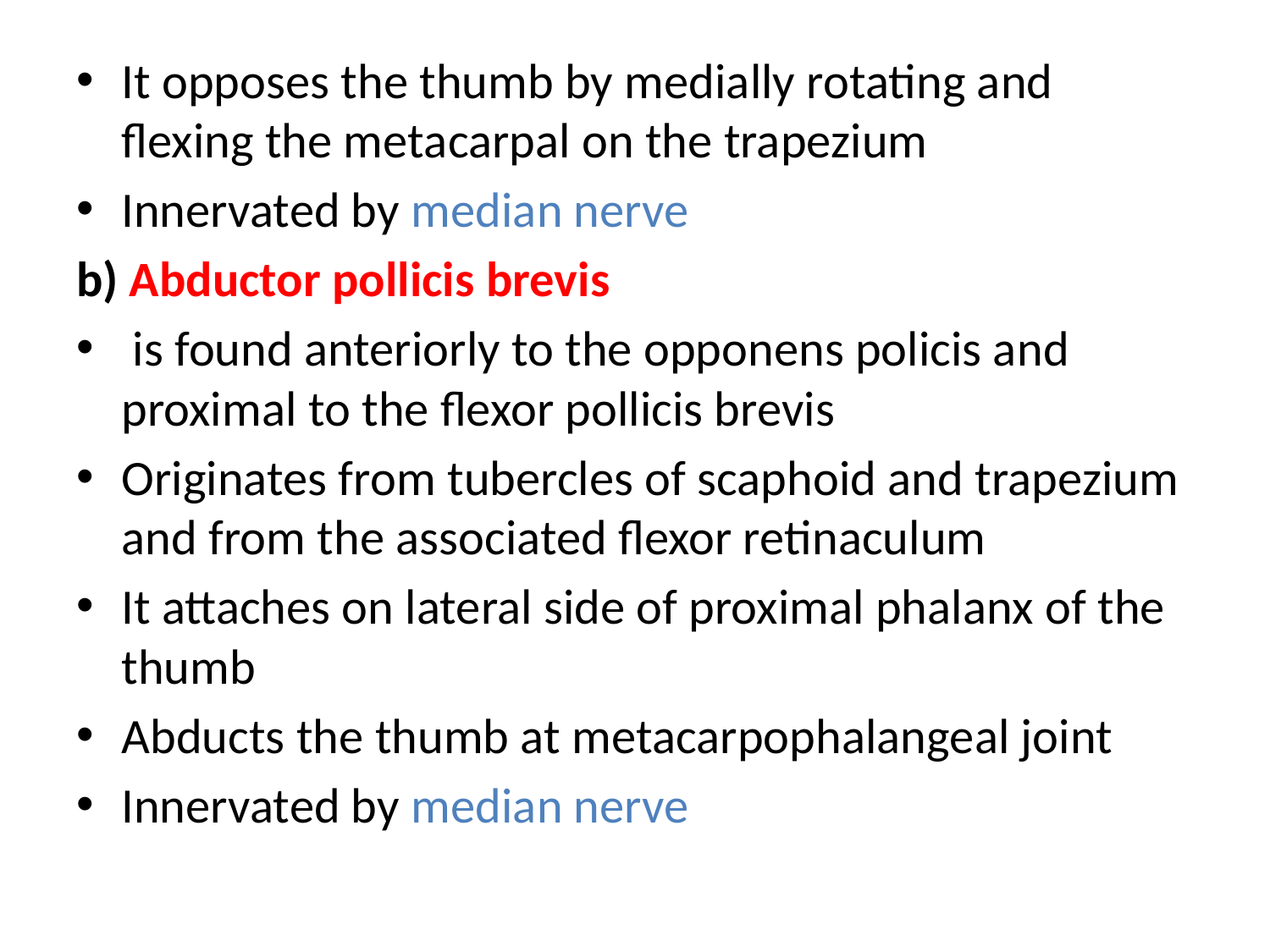

It opposes the thumb by medially rotating and flexing the metacarpal on the trapezium
Innervated by median nerve
b) Abductor pollicis brevis
 is found anteriorly to the opponens policis and proximal to the flexor pollicis brevis
Originates from tubercles of scaphoid and trapezium and from the associated flexor retinaculum
It attaches on lateral side of proximal phalanx of the thumb
Abducts the thumb at metacarpophalangeal joint
Innervated by median nerve